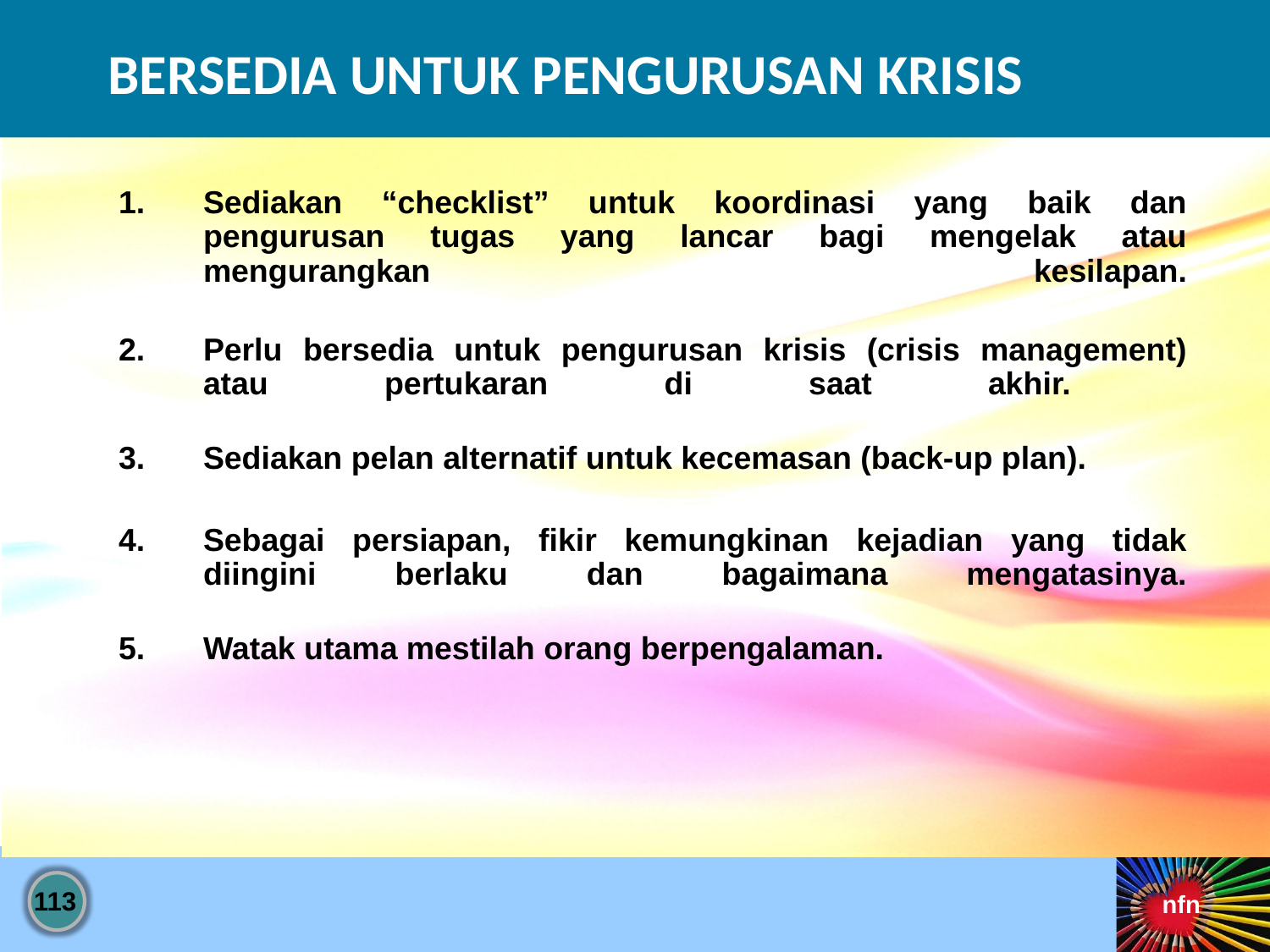

BERSEDIA UNTUK PENGURUSAN KRISIS
Sediakan “checklist” untuk koordinasi yang baik dan pengurusan tugas yang lancar bagi mengelak atau mengurangkan kesilapan.
Perlu bersedia untuk pengurusan krisis (crisis management) atau pertukaran di saat akhir.
Sediakan pelan alternatif untuk kecemasan (back-up plan).

Sebagai persiapan, fikir kemungkinan kejadian yang tidak diingini berlaku dan bagaimana mengatasinya.
Watak utama mestilah orang berpengalaman.